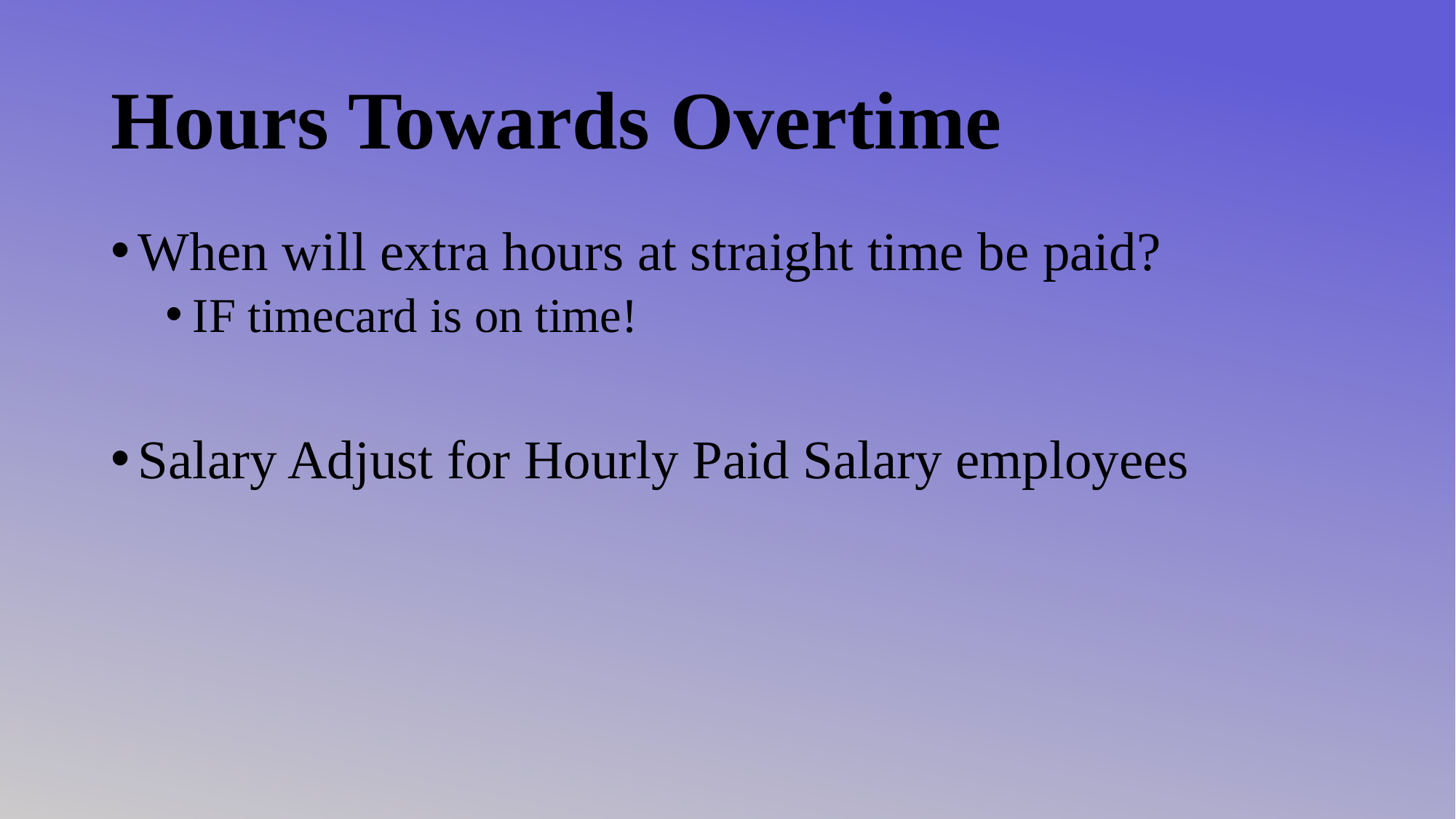

# Hours Towards Overtime
When will extra hours at straight time be paid?
IF timecard is on time!

Salary Adjust for Hourly Paid Salary employees